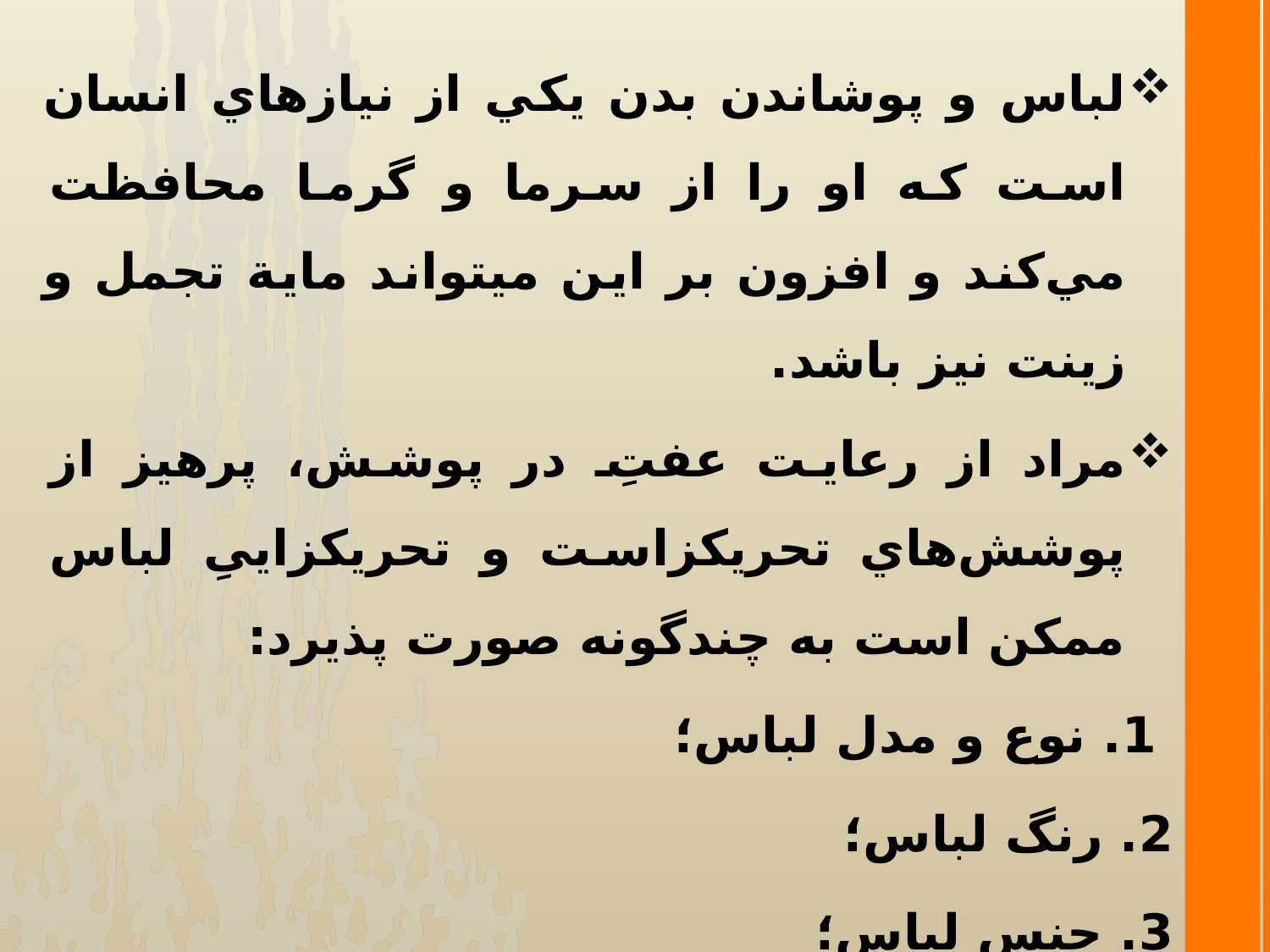

لباس و پوشاندن بدن يكي از نيازهاي انسان است كه او را از سرما و گرما محافظت مي‌كند و افزون بر اين مي­تواند ماية تجمل و زينت نيز ‌باشد.
مراد از رعايت عفتِ در پوشش، پرهيز از پوشش‌هاي تحريك­زاست و تحريك­زاییِ لباس ممکن است به چندگونه صورت پذیرد:
 1. نوع و مدل لباس؛
2. رنگ لباس؛
3. جنس لباس؛
 4. نوع آرم و تصوير روي لباس و... .